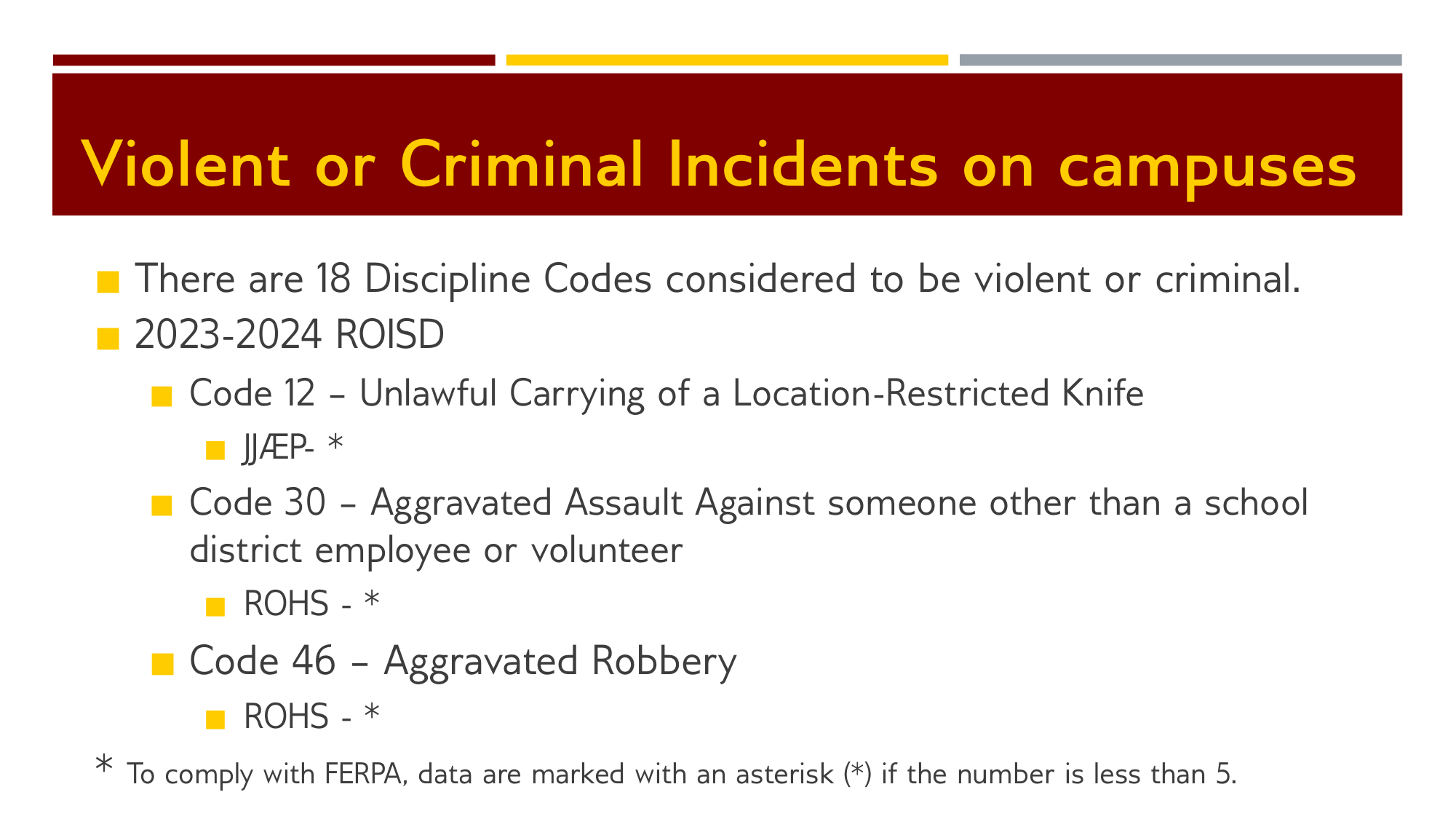

# Violent or Criminal Incidents on campuses
There are 18 Discipline Codes considered to be violent or criminal.
2023-2024 ROISD
Code 12 – Unlawful Carrying of a Location-Restricted Knife
JJAEP- *
Code 30 – Aggravated Assault Against someone other than a school district employee or volunteer
ROHS - *
Code 46 – Aggravated Robbery
ROHS - *
* To comply with FERPA, data are marked with an asterisk (*) if the number is less than 5.